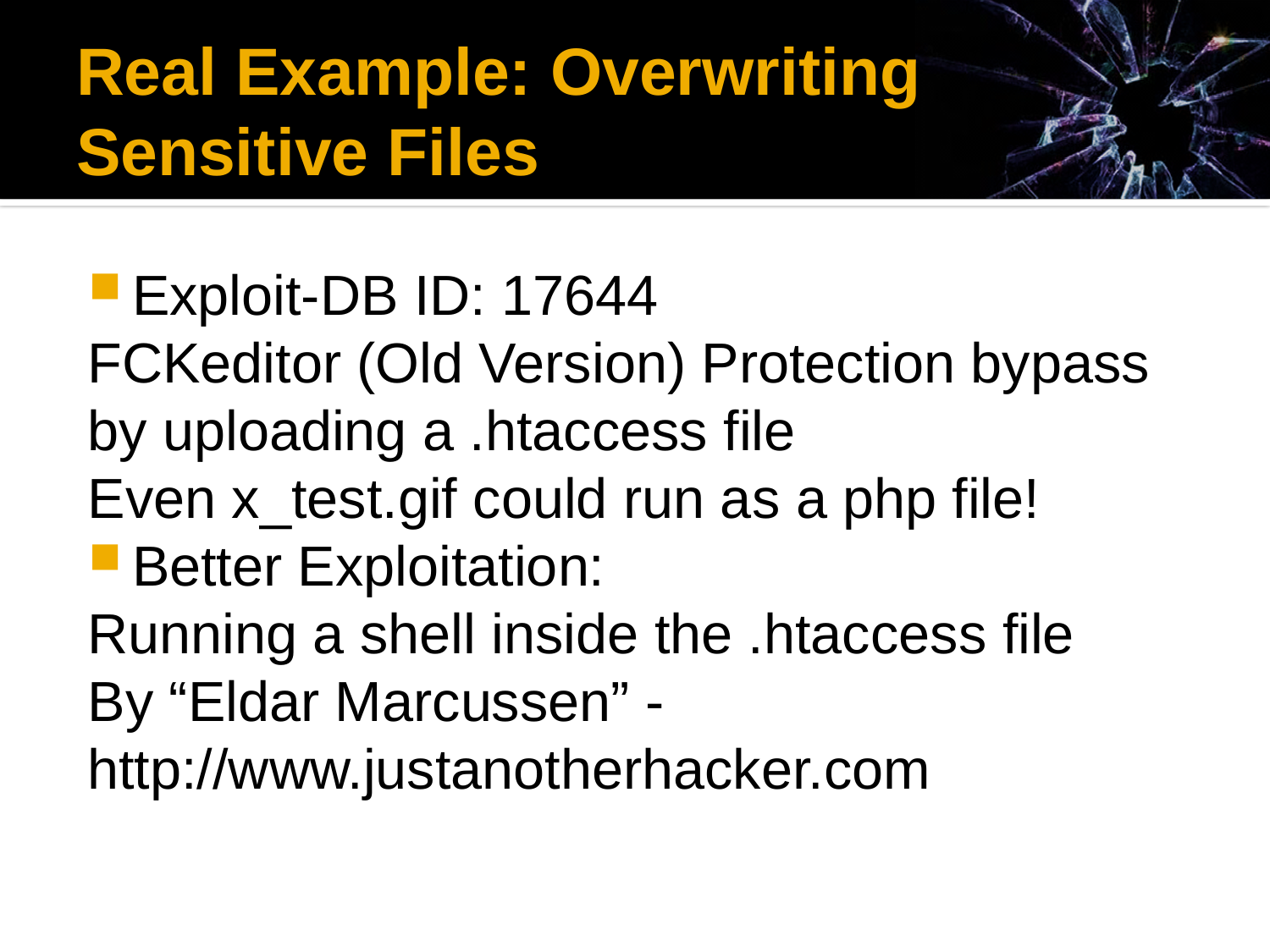

# Real Example: Overwriting Sensitive Files
Exploit-DB ID: 17644
FCKeditor (Old Version) Protection bypass by uploading a .htaccess file
Even x_test.gif could run as a php file!
Better Exploitation:
Running a shell inside the .htaccess file
By “Eldar Marcussen” - http://www.justanotherhacker.com